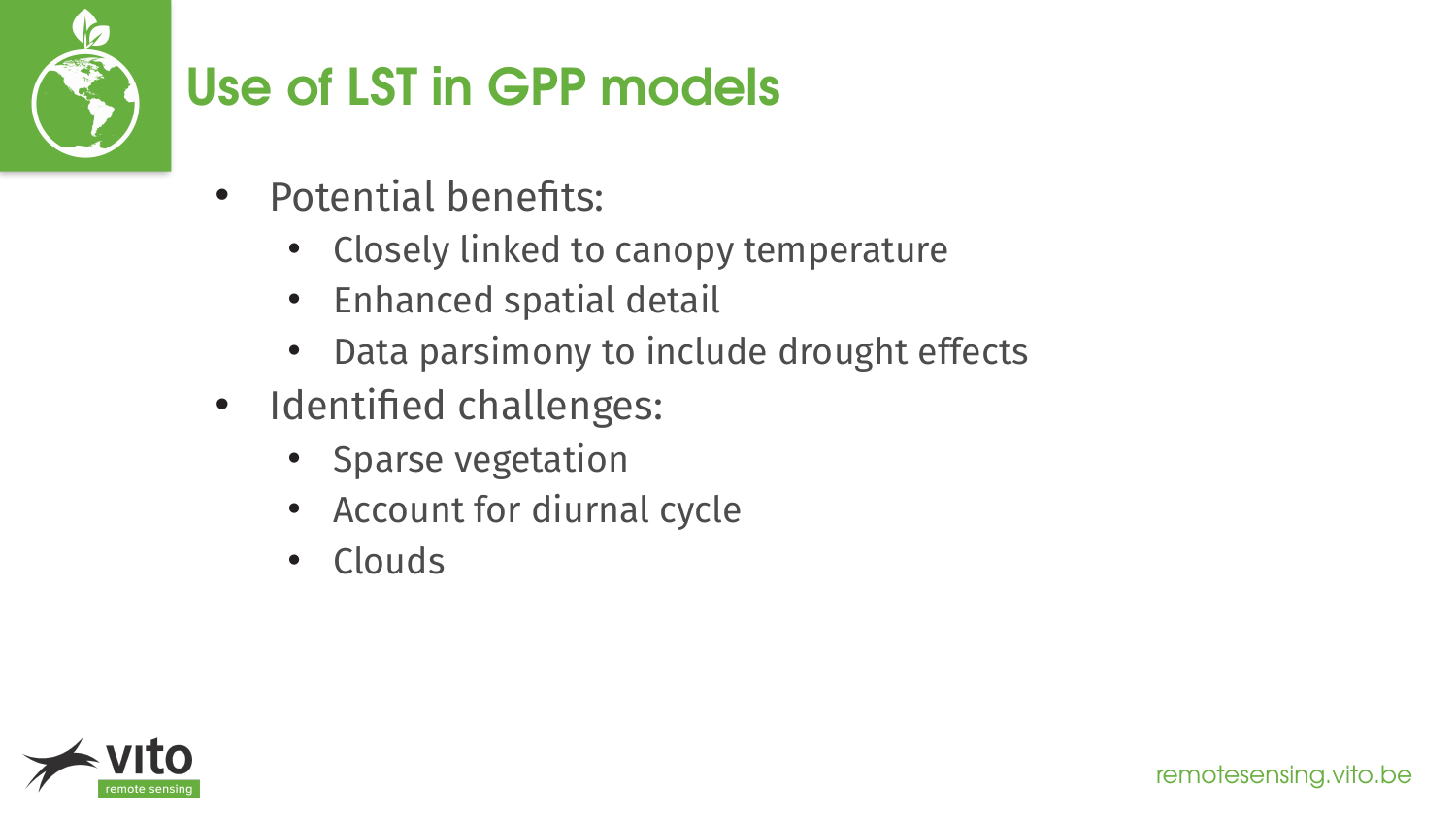

# Use of LST in GPP models
Potential benefits:
Closely linked to canopy temperature
Enhanced spatial detail
Data parsimony to include drought effects
Identified challenges:
Sparse vegetation
Account for diurnal cycle
Clouds